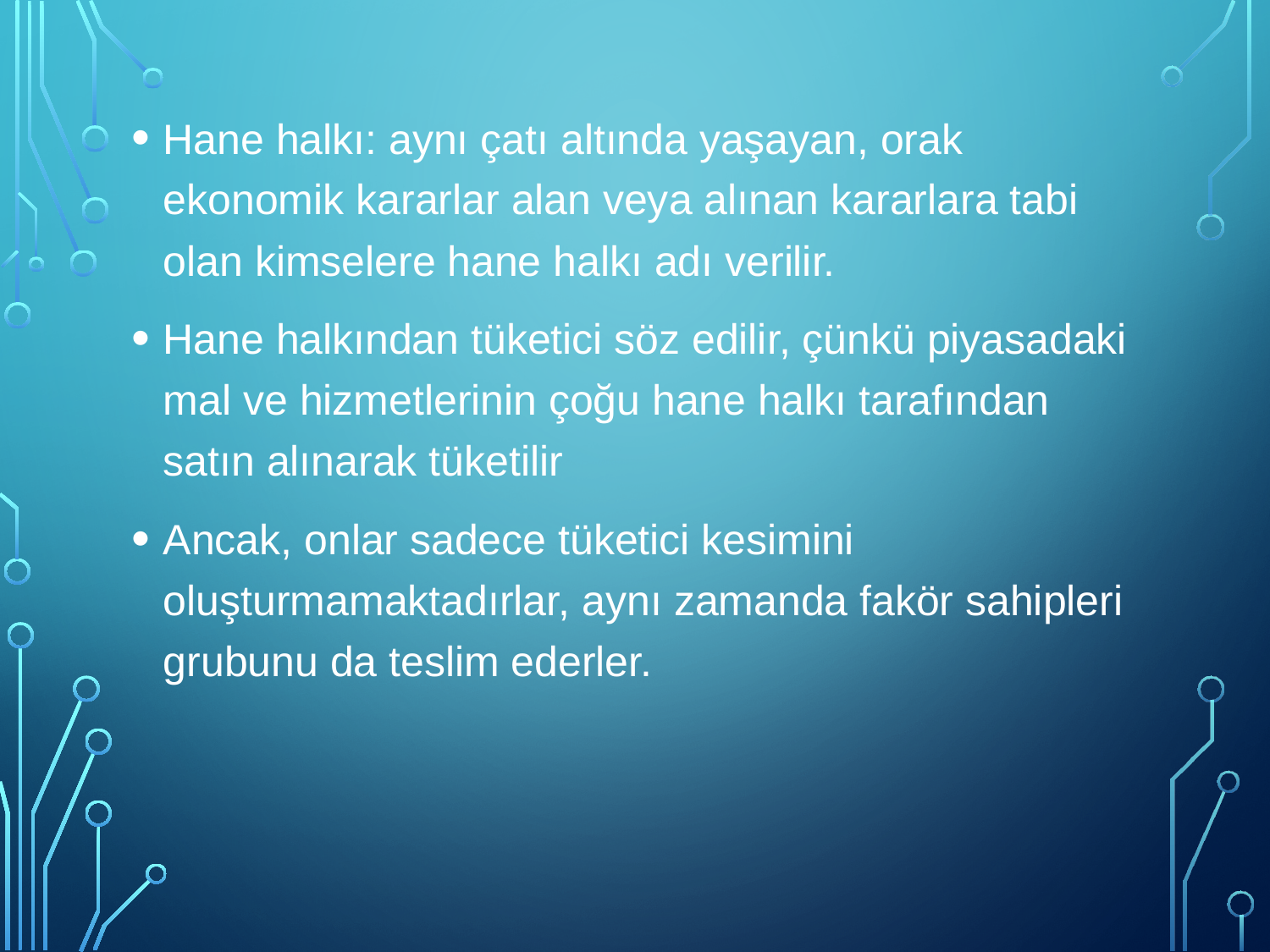

Hane halkı: aynı çatı altında yaşayan, orak ekonomik kararlar alan veya alınan kararlara tabi olan kimselere hane halkı adı verilir.
Hane halkından tüketici söz edilir, çünkü piyasadaki mal ve hizmetlerinin çoğu hane halkı tarafından satın alınarak tüketilir
Ancak, onlar sadece tüketici kesimini oluşturmamaktadırlar, aynı zamanda fakör sahipleri grubunu da teslim ederler.